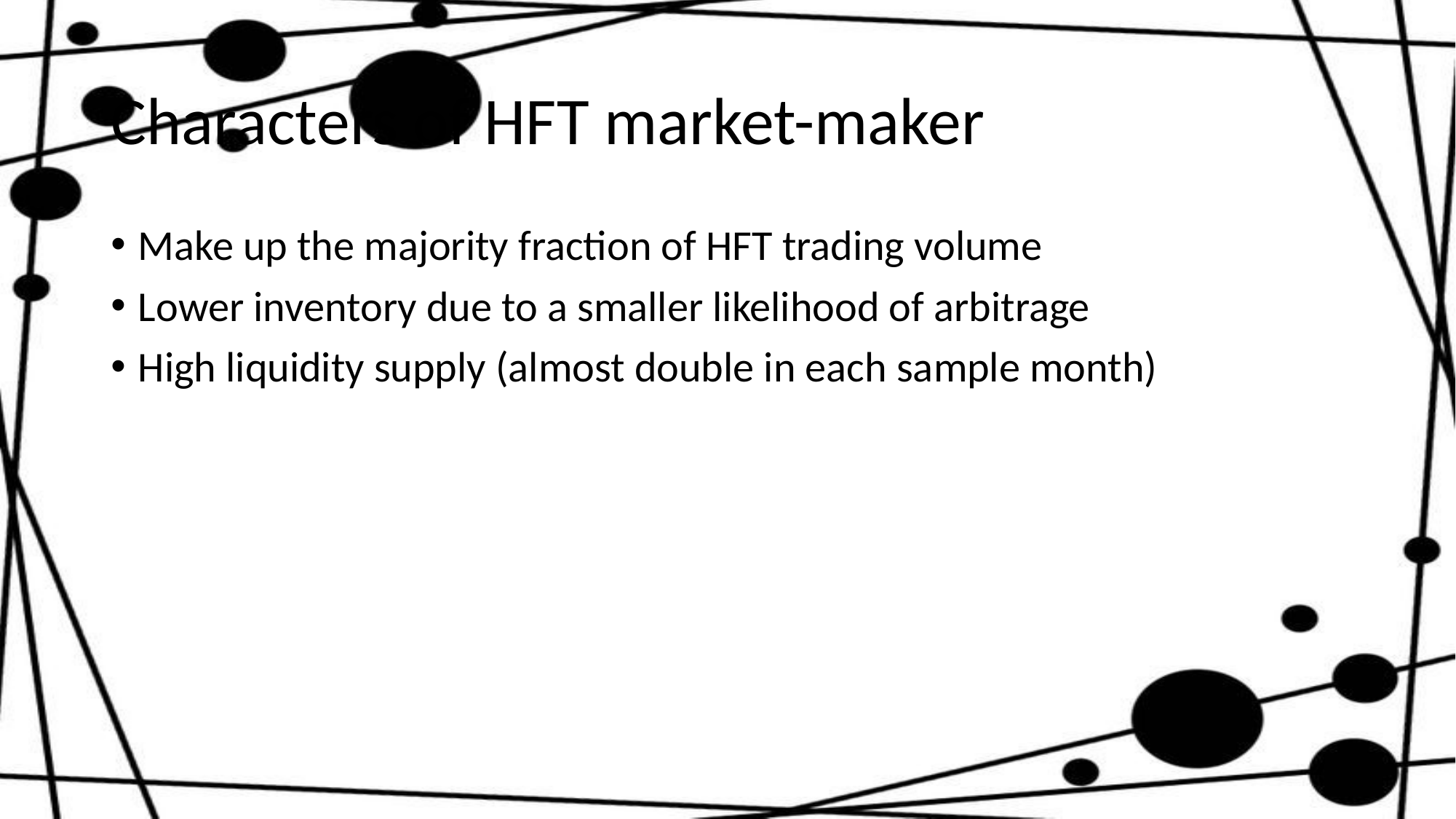

# Characters of HFT market-maker
Make up the majority fraction of HFT trading volume
Lower inventory due to a smaller likelihood of arbitrage
High liquidity supply (almost double in each sample month)